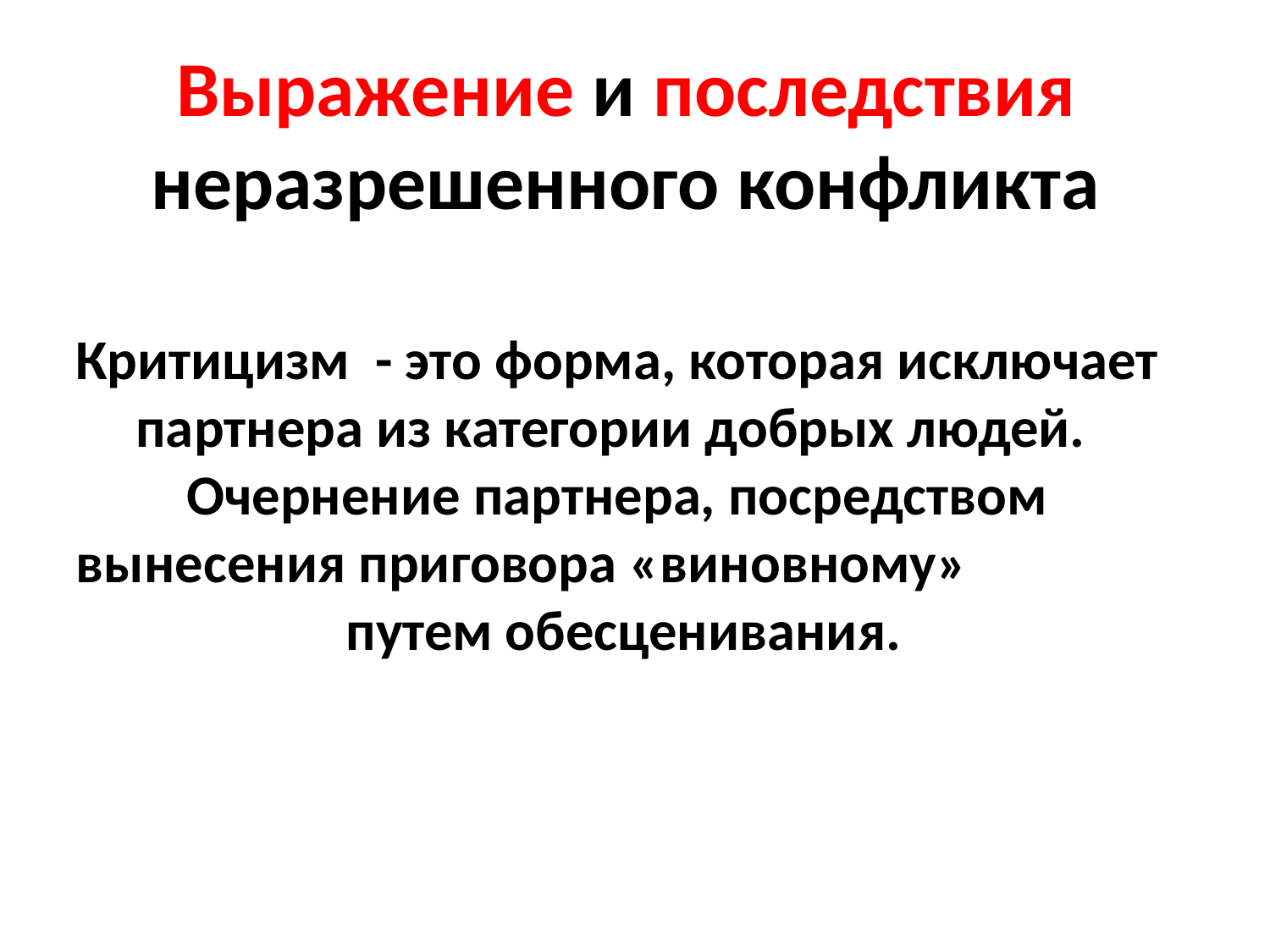

Выражение и последствия
 неразрешенного конфликта
Критицизм  - это форма, которая исключает партнера из категории добрых людей.
Очернение партнера, посредством вынесения приговора «виновному»                 путем обесценивания.